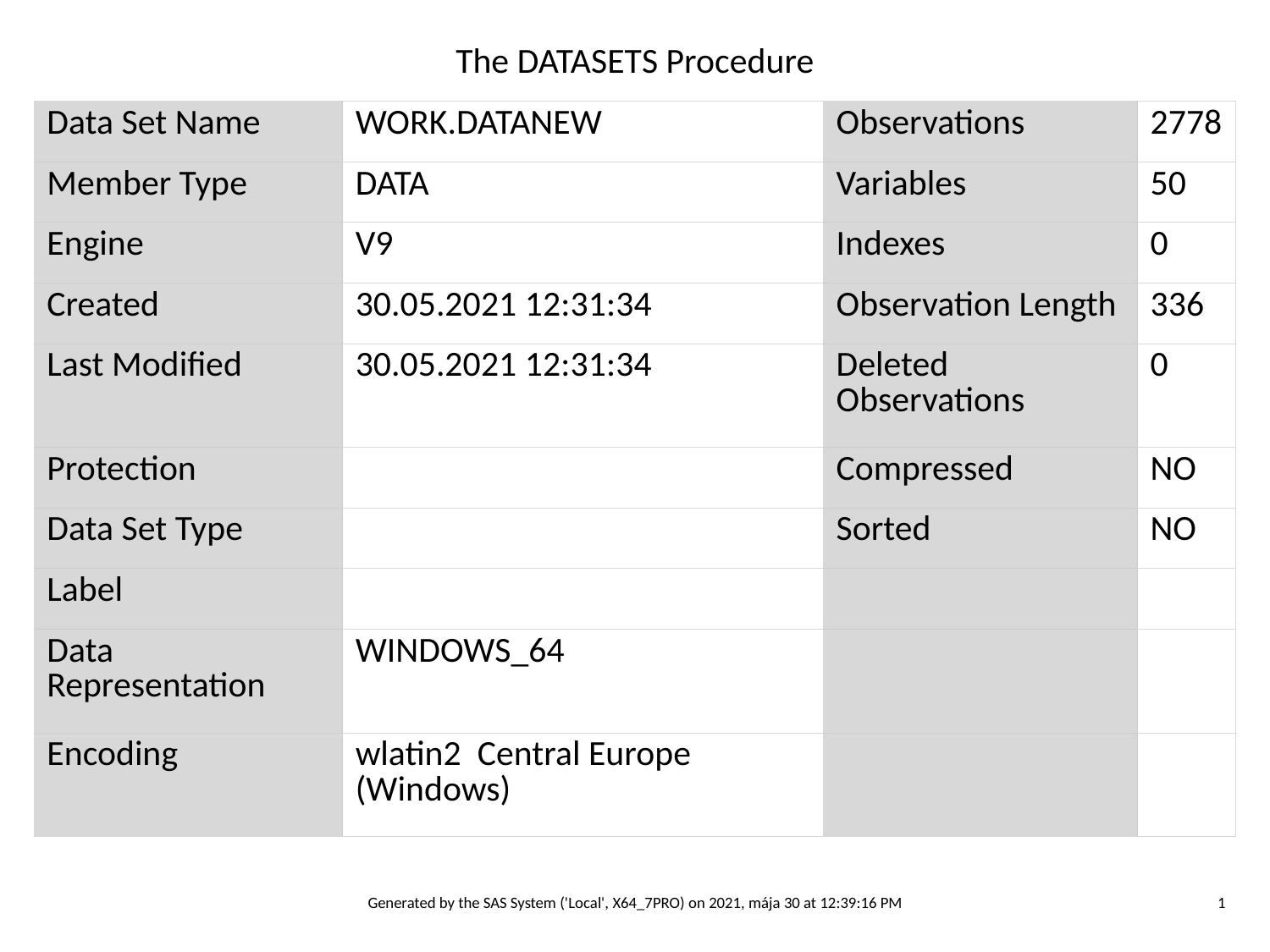

The DATASETS Procedure
| Data Set Name | WORK.DATANEW | Observations | 2778 |
| --- | --- | --- | --- |
| Member Type | DATA | Variables | 50 |
| Engine | V9 | Indexes | 0 |
| Created | 30.05.2021 12:31:34 | Observation Length | 336 |
| Last Modified | 30.05.2021 12:31:34 | Deleted Observations | 0 |
| Protection |  | Compressed | NO |
| Data Set Type |  | Sorted | NO |
| Label |  |  |  |
| Data Representation | WINDOWS\_64 |  |  |
| Encoding | wlatin2 Central Europe (Windows) |  |  |
Generated by the SAS System ('Local', X64_7PRO) on 2021, mája 30 at 12:39:16 PM
1